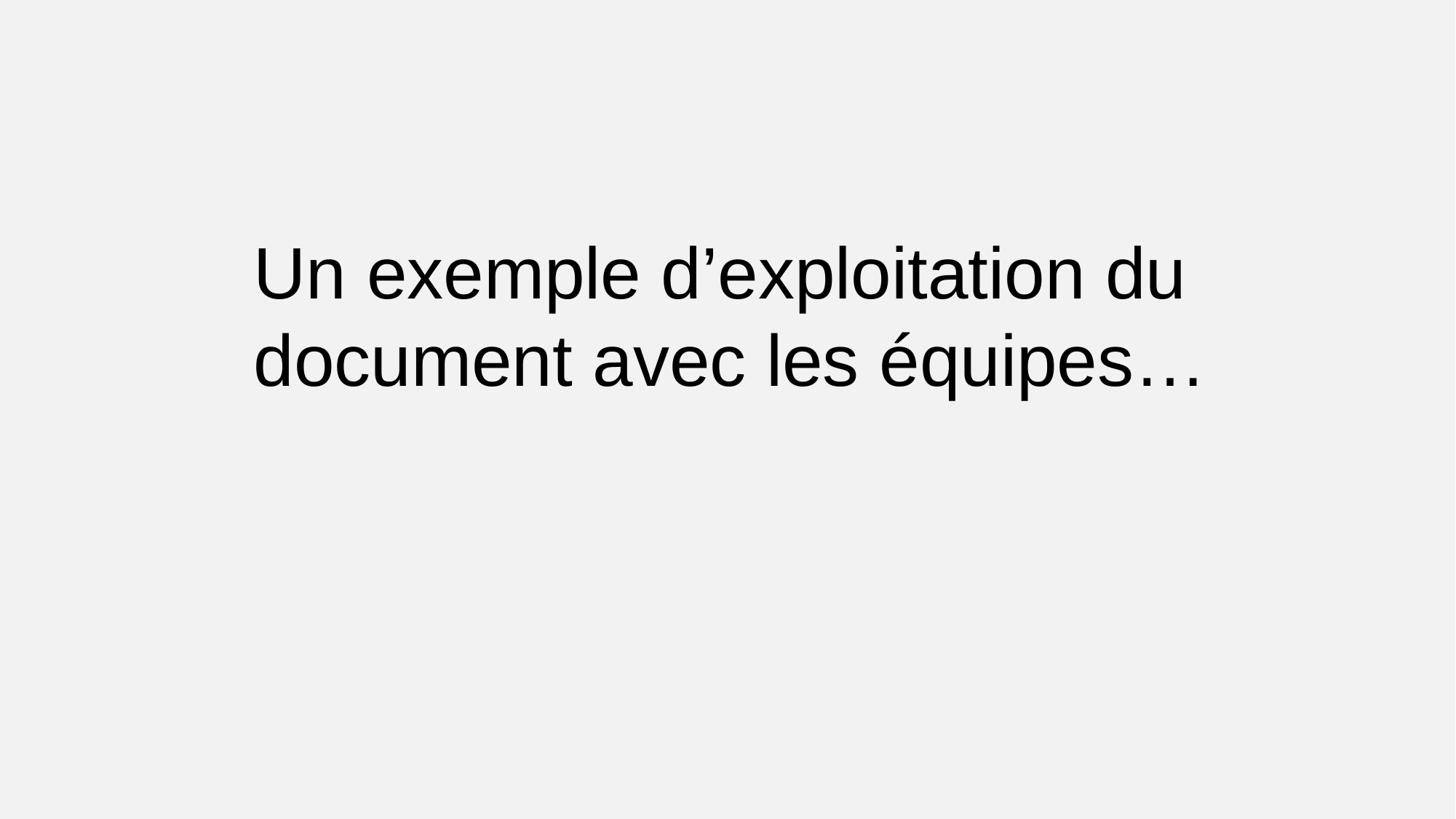

Un exemple d’exploitation du document avec les équipes…